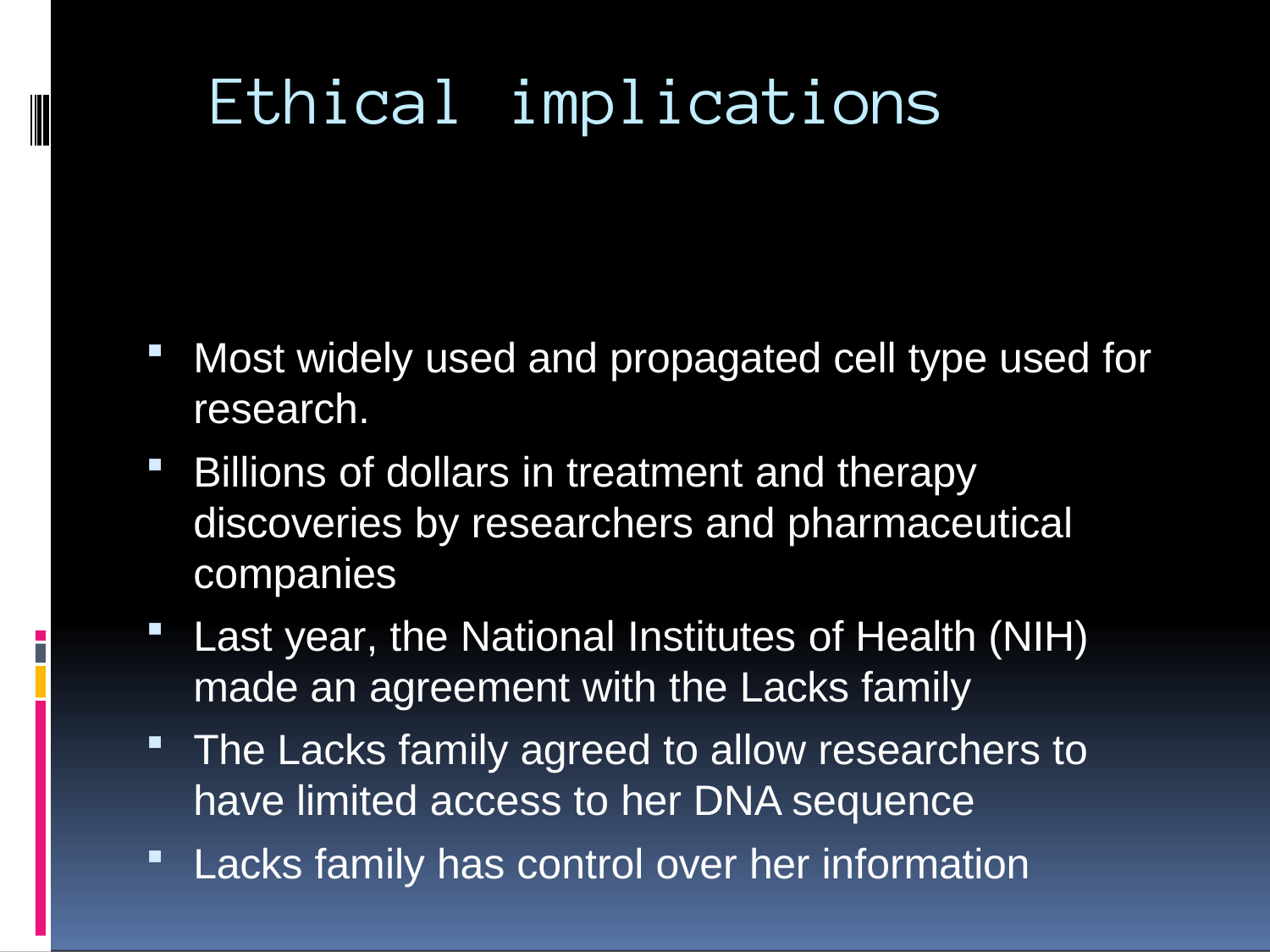

# Ethical implications

Most widely used and propagated cell type used for
research.
Billions of dollars in treatment and therapy discoveries by researchers and pharmaceutical companies
Last year, the National Institutes of Health (NIH) made an agreement with the Lacks family
The Lacks family agreed to allow researchers to have limited access to her DNA sequence
Lacks family has control over her information